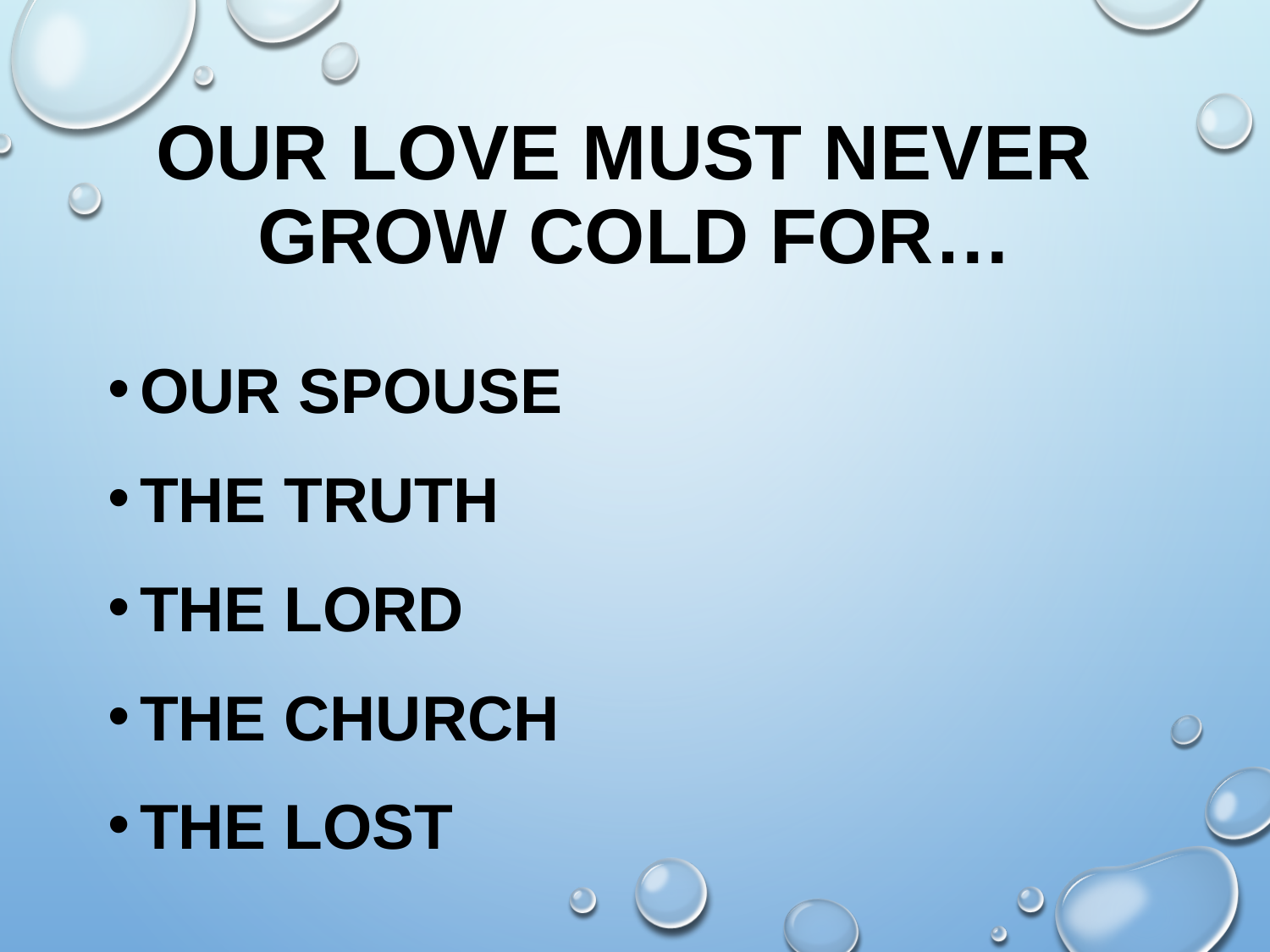

# Our Love Must Never Grow Cold For…
Our spouse
The truth
The lord
The church
The lost